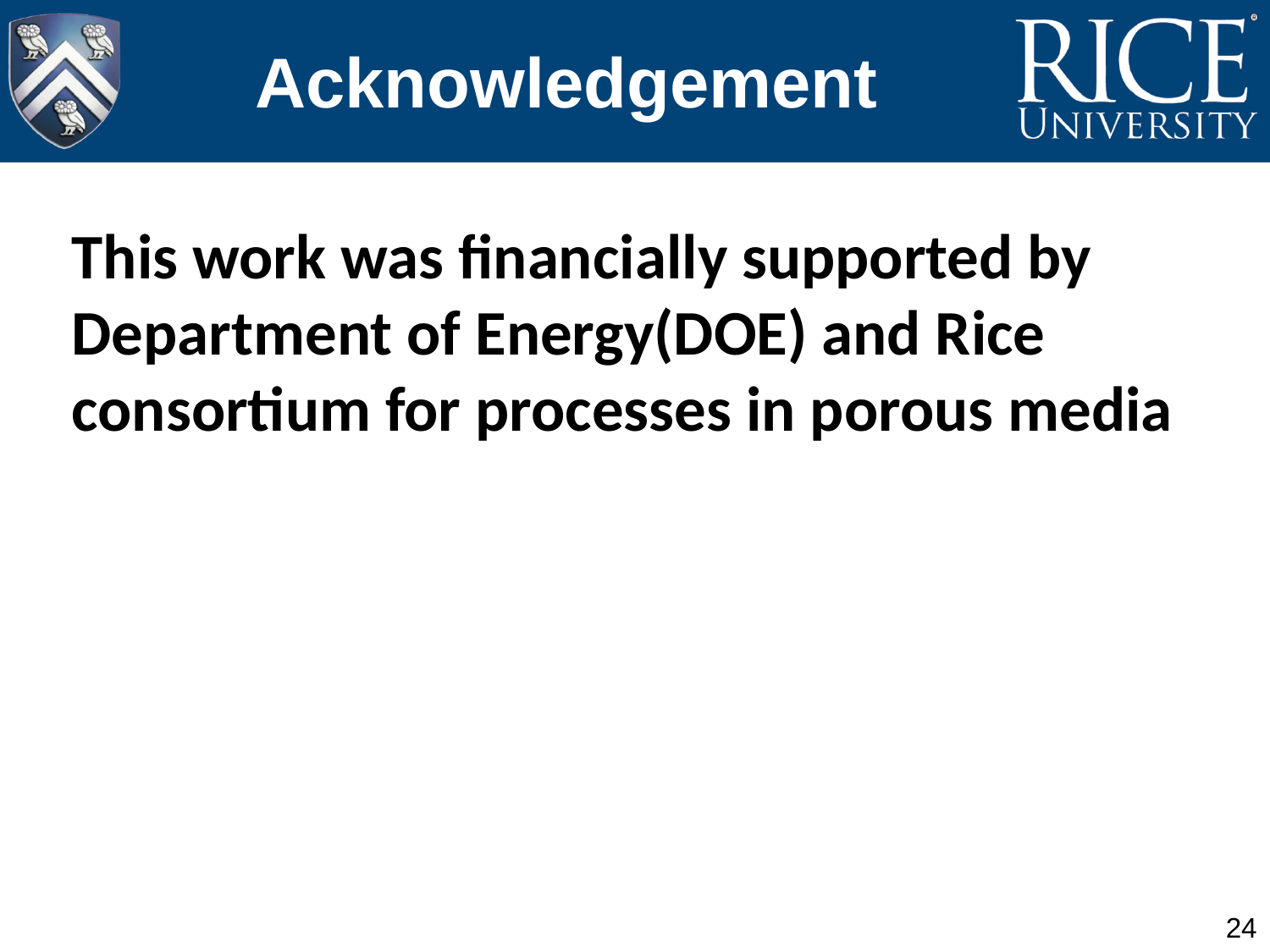

# Acknowledgement
This work was financially supported by Department of Energy(DOE) and Rice consortium for processes in porous media
24